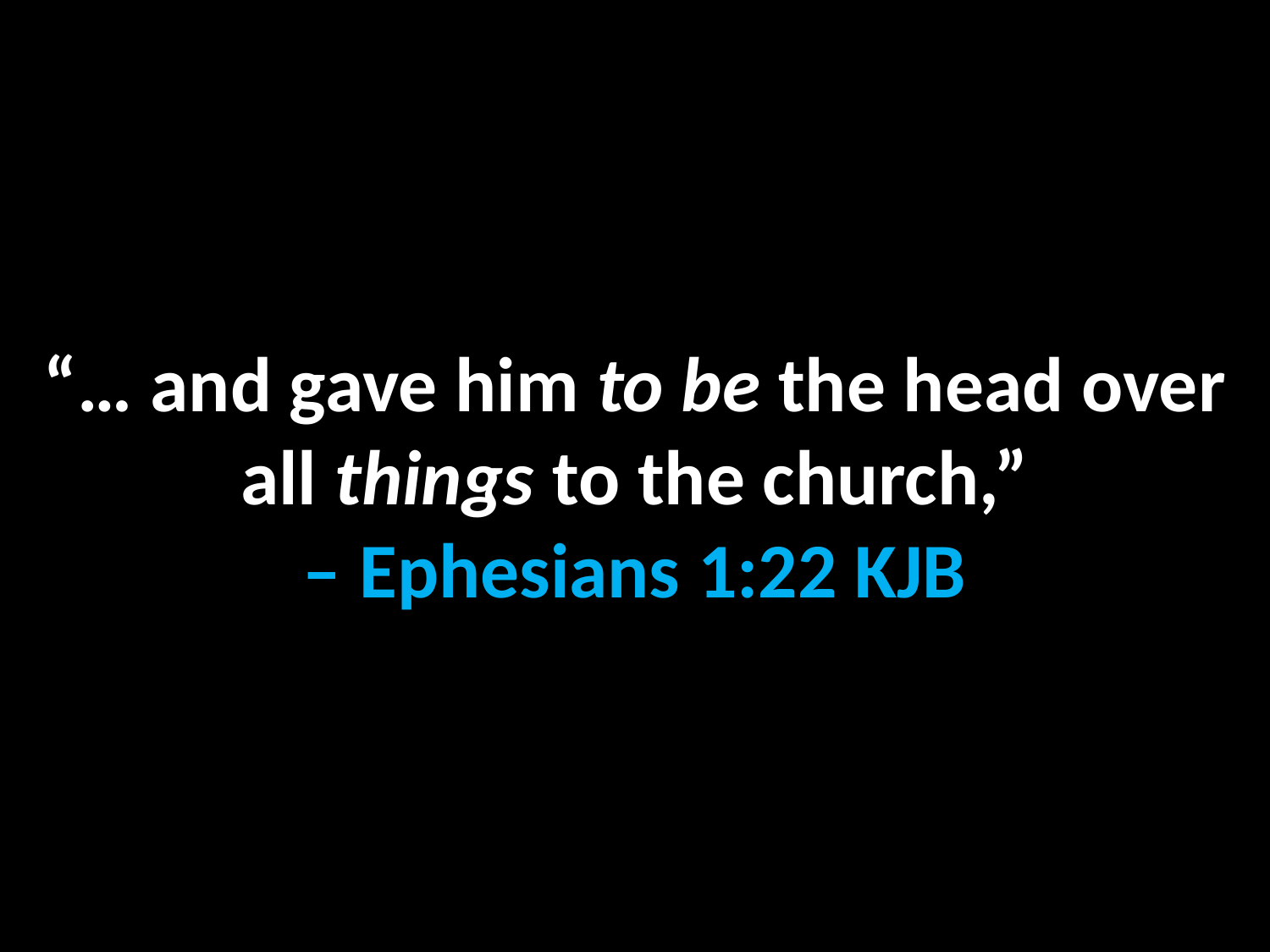

“… and gave him to be the head over all things to the church,”
– Ephesians 1:22 KJB